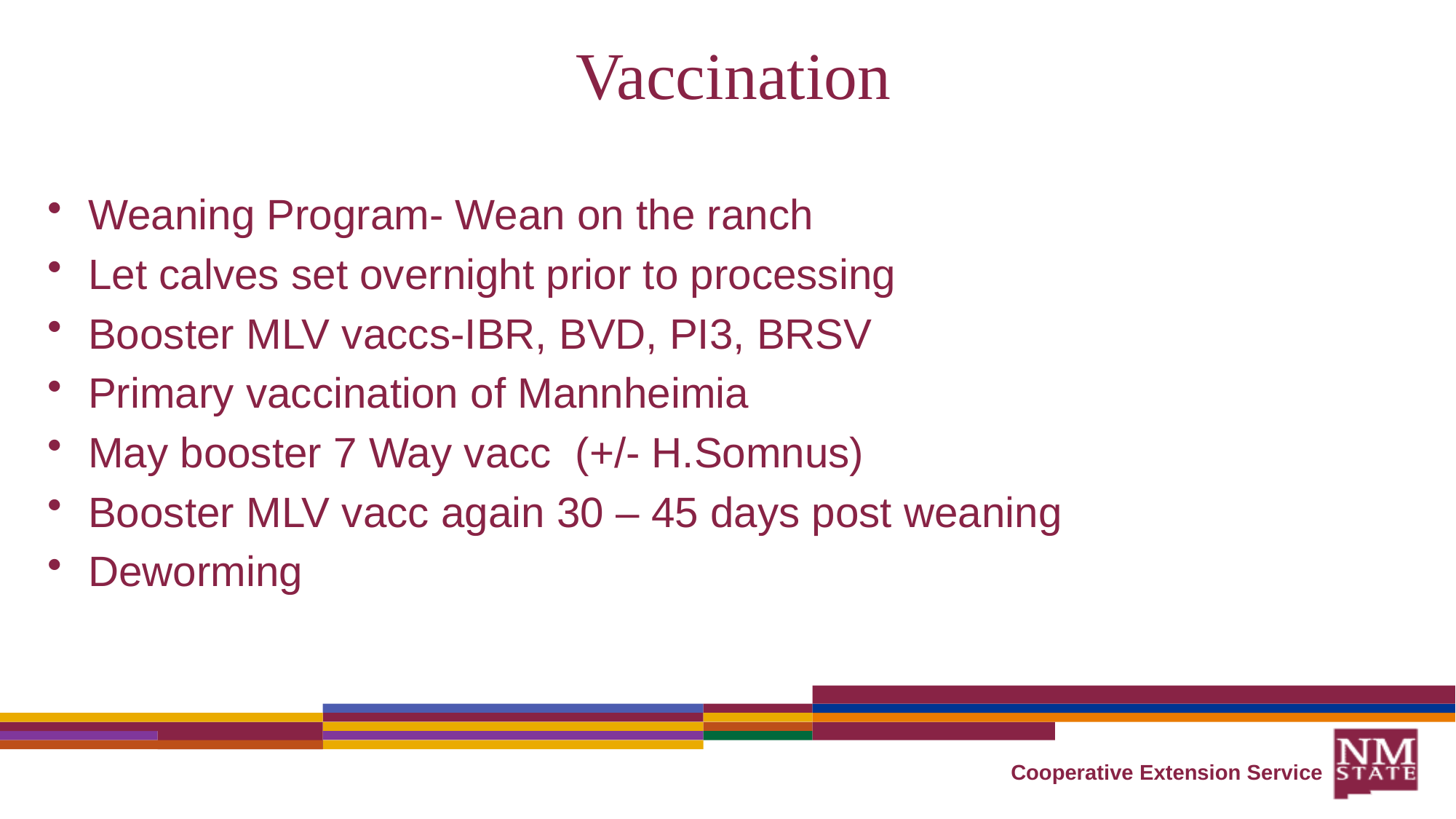

# Vaccination
Weaning Program- Wean on the ranch
Let calves set overnight prior to processing
Booster MLV vaccs-IBR, BVD, PI3, BRSV
Primary vaccination of Mannheimia
May booster 7 Way vacc  (+/- H.Somnus)
Booster MLV vacc again 30 – 45 days post weaning
Deworming

Cooperative Extension Service